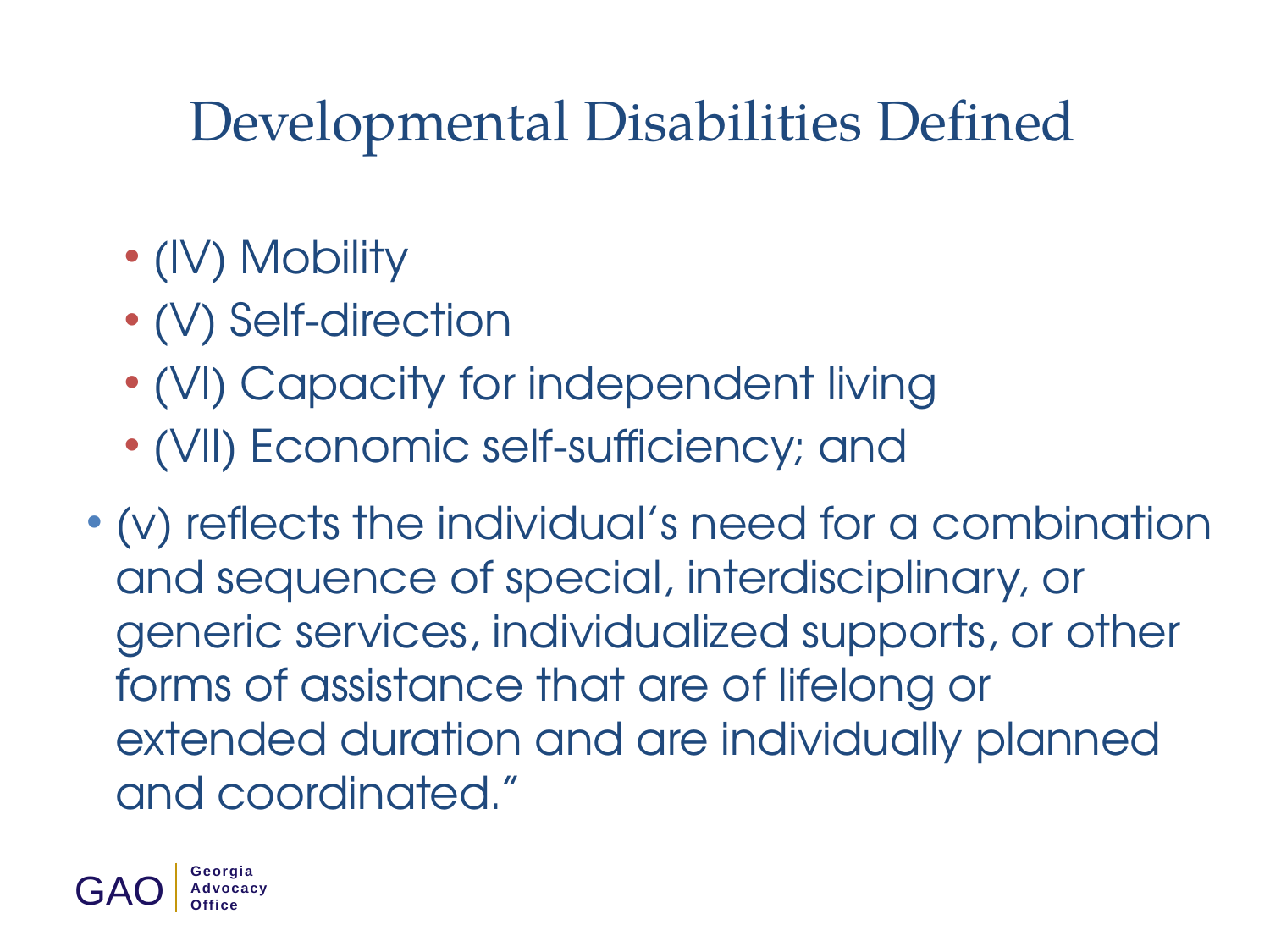

# Developmental Disabilities Defined
(IV) Mobility
(V) Self-direction
(VI) Capacity for independent living
(VII) Economic self-sufficiency; and
(v) reflects the individual’s need for a combination and sequence of special, interdisciplinary, or generic services, individualized supports, or other forms of assistance that are of lifelong or extended duration and are individually planned and coordinated.”